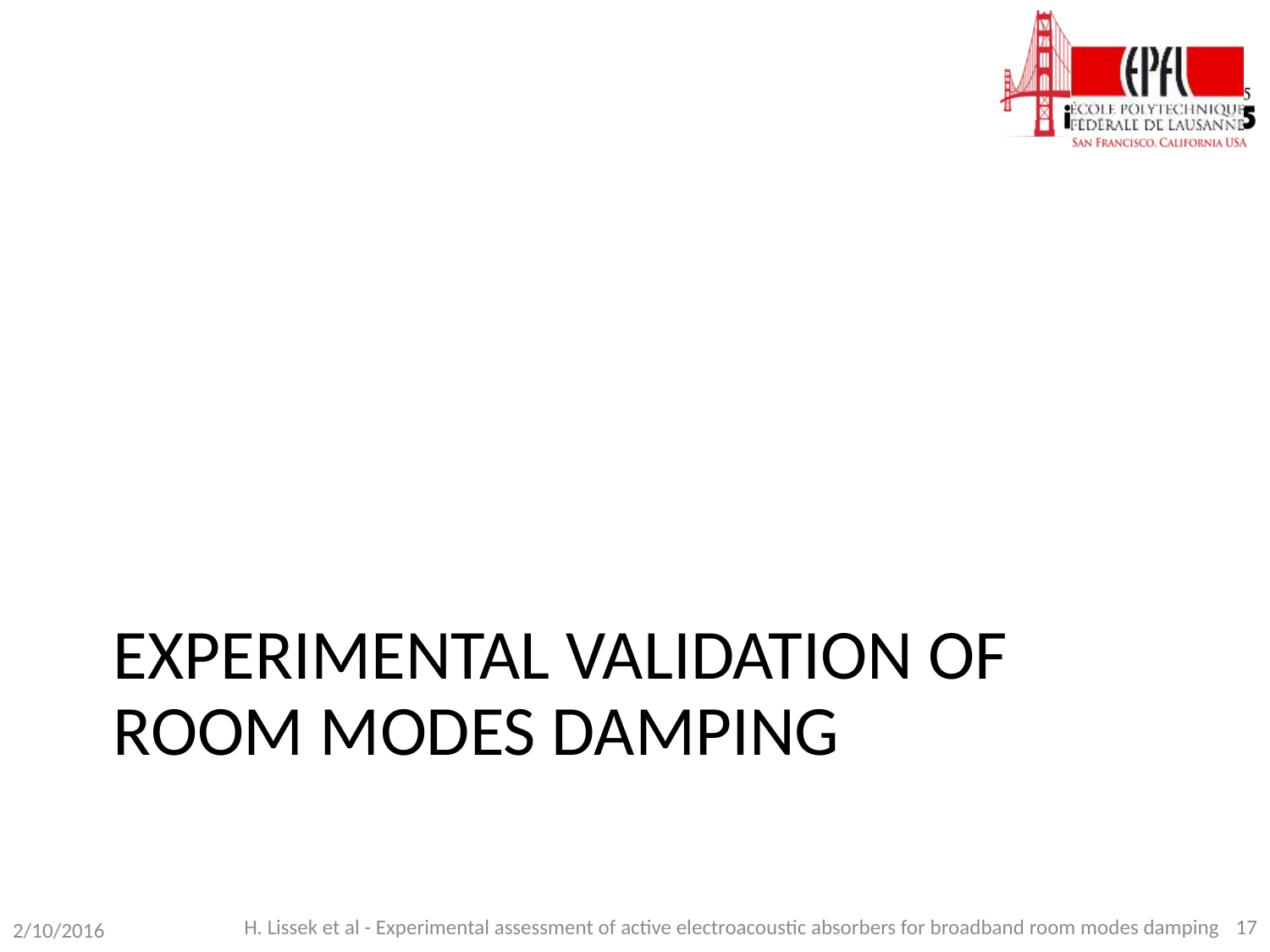

# Experimental validation of room modes damping
H. Lissek et al - Experimental assessment of active electroacoustic absorbers for broadband room modes damping
17
2/10/2016